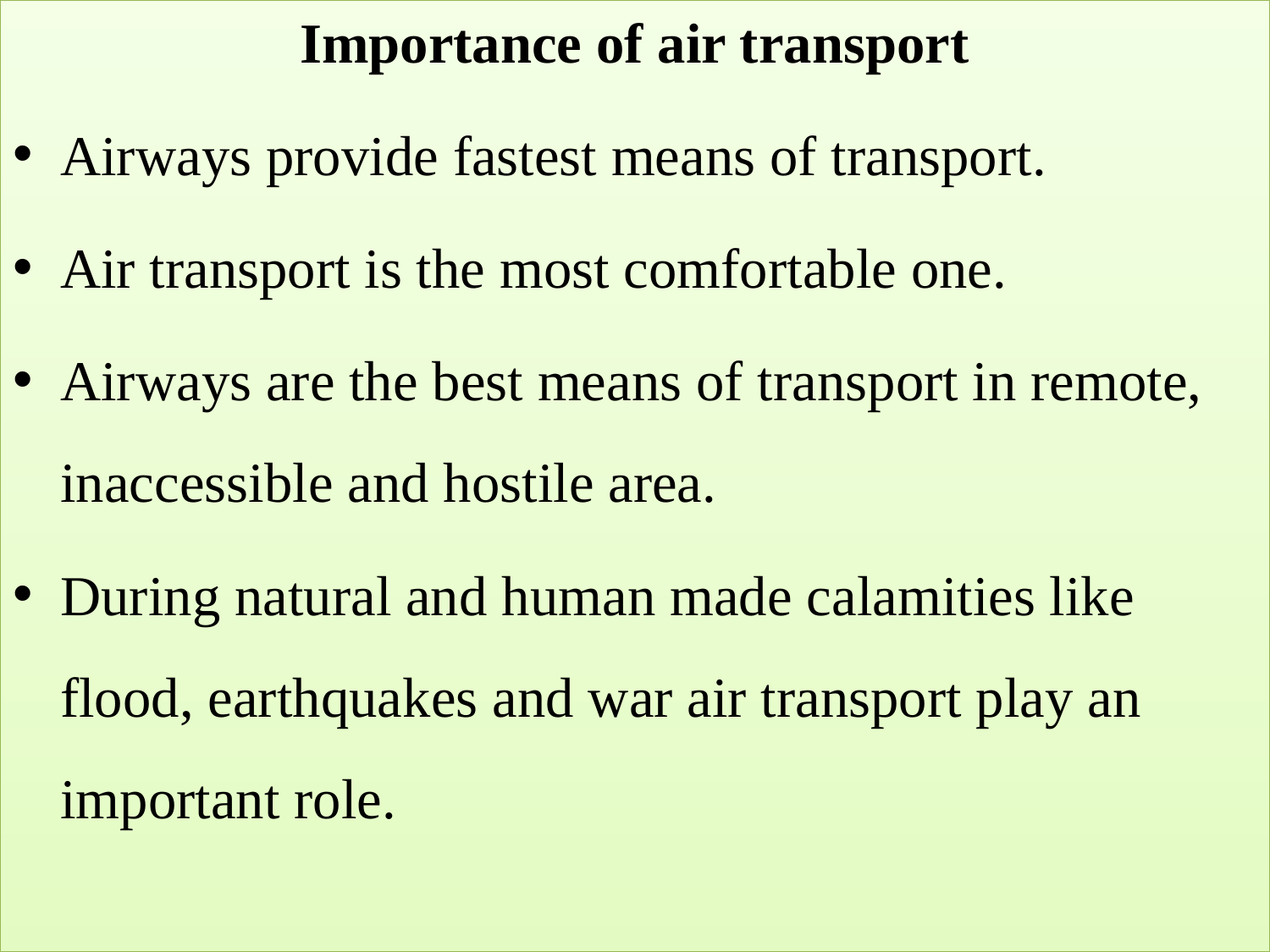

Importance of air transport
Airways provide fastest means of transport.
Air transport is the most comfortable one.
Airways are the best means of transport in remote, inaccessible and hostile area.
During natural and human made calamities like flood, earthquakes and war air transport play an important role.